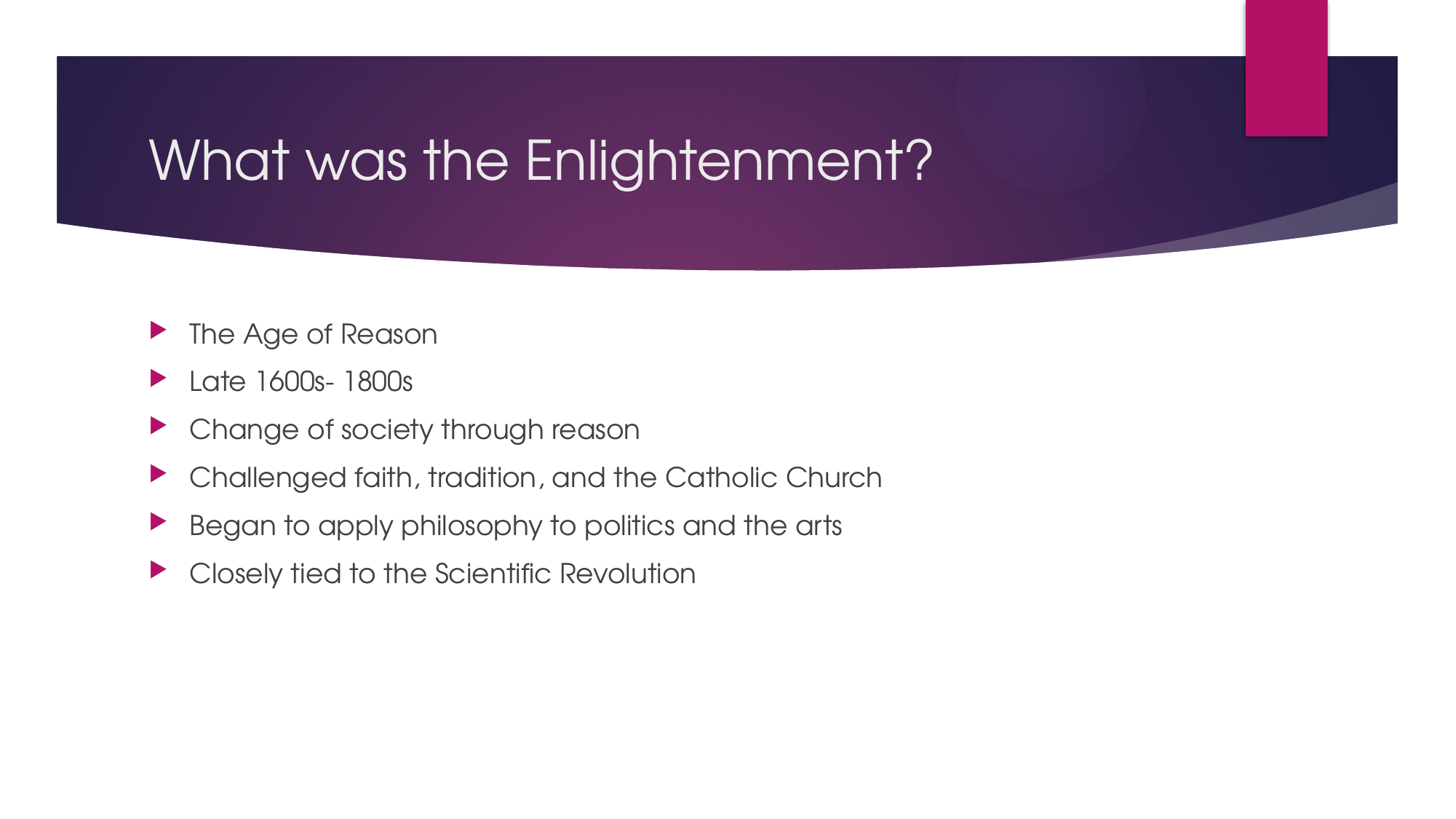

# What was the Enlightenment?
The Age of Reason
Late 1600s- 1800s
Change of society through reason
Challenged faith, tradition, and the Catholic Church
Began to apply philosophy to politics and the arts
Closely tied to the Scientific Revolution